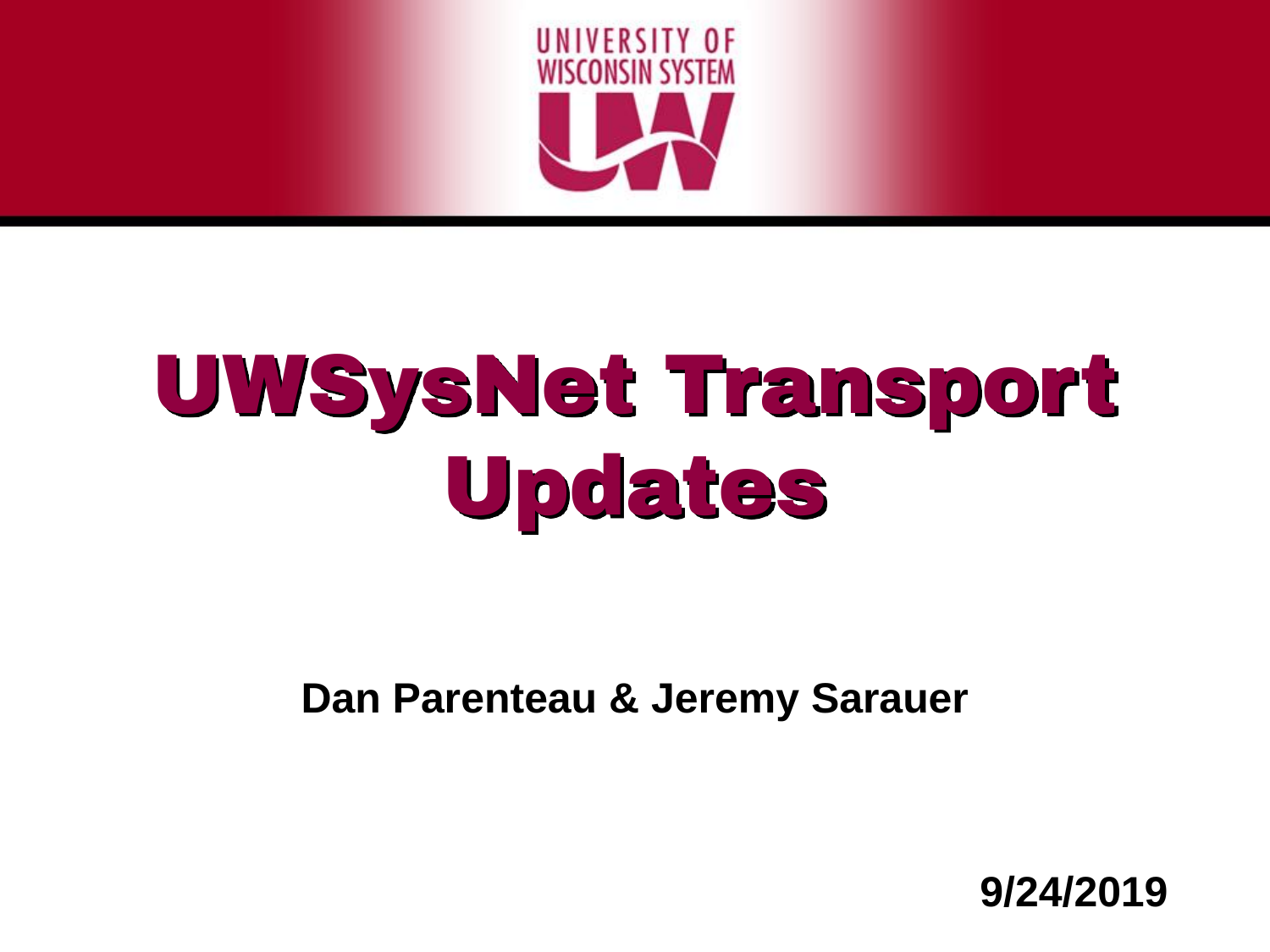

# UWSysNet Transport Updates

Dan Parenteau & Jeremy Sarauer
9/24/2019